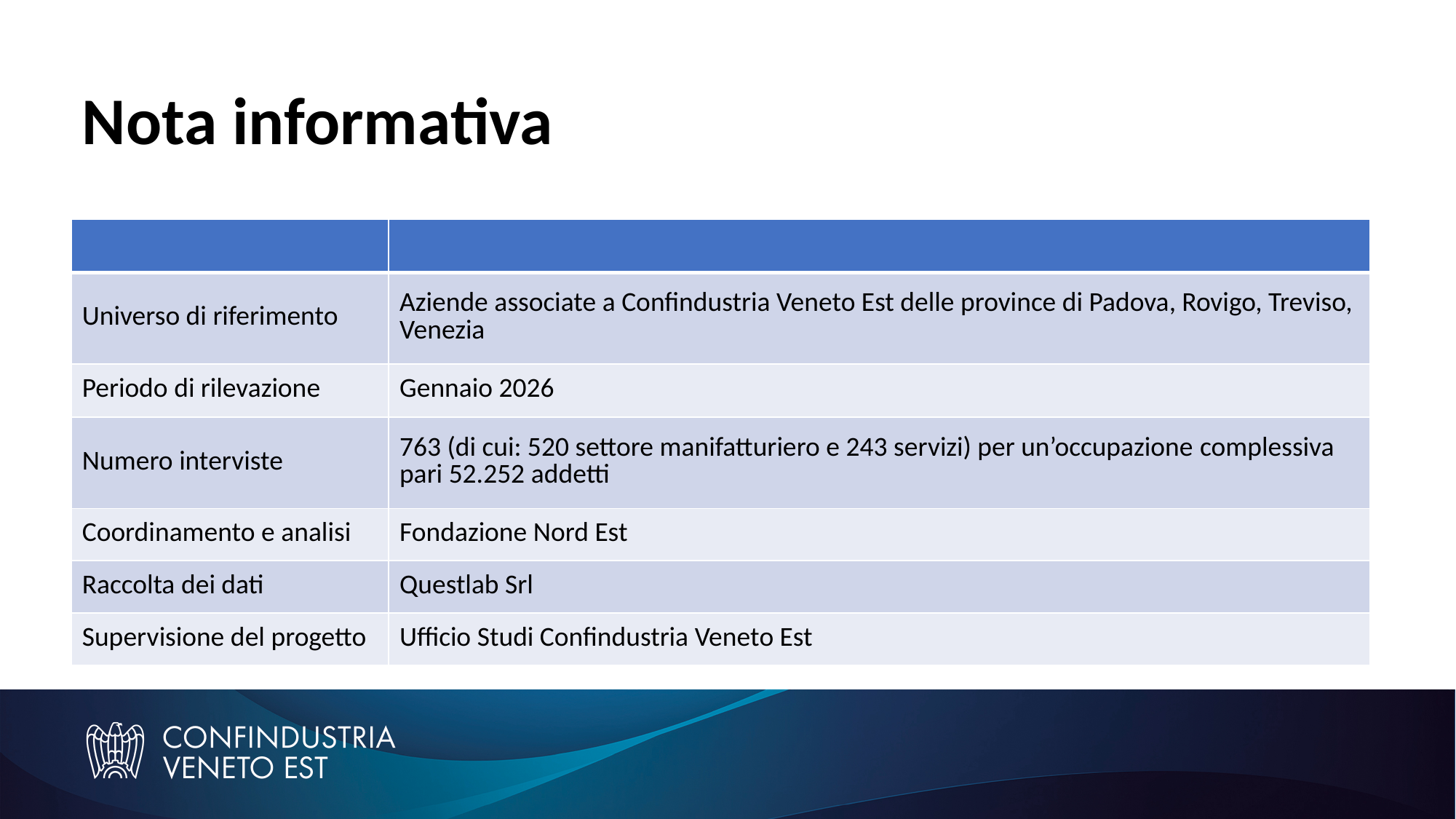

# Nota informativa
|  |  |
| --- | --- |
| Universo di riferimento | Aziende associate a Confindustria Veneto Est delle province di Padova, Rovigo, Treviso, Venezia |
| Periodo di rilevazione | Gennaio 2026 |
| Numero interviste | 763 (di cui: 520 settore manifatturiero e 243 servizi) per un’occupazione complessiva pari 52.252 addetti |
| Coordinamento e analisi | Fondazione Nord Est |
| Raccolta dei dati | Questlab Srl |
| Supervisione del progetto | Ufficio Studi Confindustria Veneto Est |